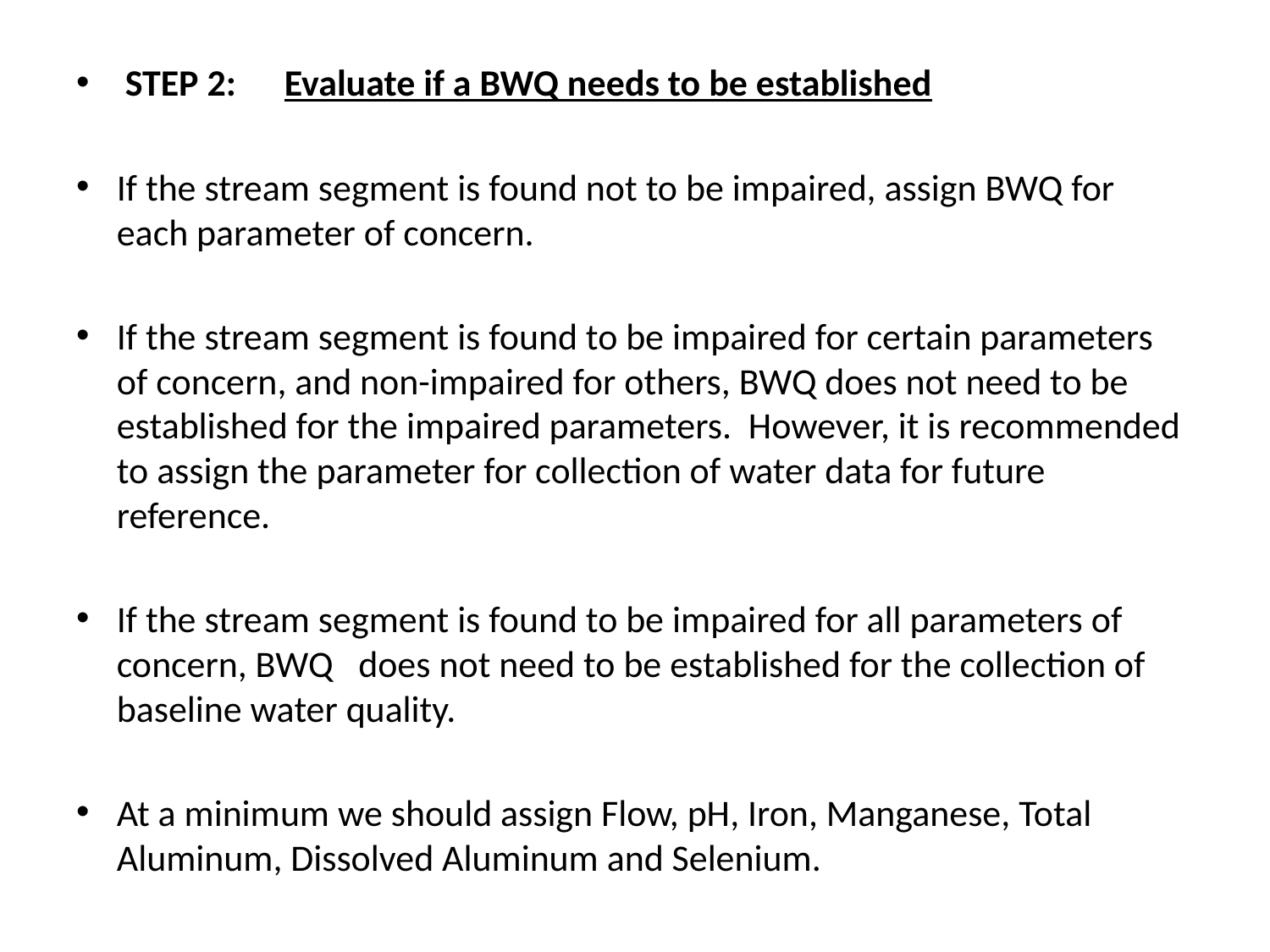

STEP 2:	Evaluate if a BWQ needs to be established

If the stream segment is found not to be impaired, assign BWQ for each parameter of concern.

If the stream segment is found to be impaired for certain parameters of concern, and non-impaired for others, BWQ does not need to be established for the impaired parameters.  However, it is recommended to assign the parameter for collection of water data for future reference.

If the stream segment is found to be impaired for all parameters of concern, BWQ   does not need to be established for the collection of baseline water quality.

At a minimum we should assign Flow, pH, Iron, Manganese, Total Aluminum, Dissolved Aluminum and Selenium.